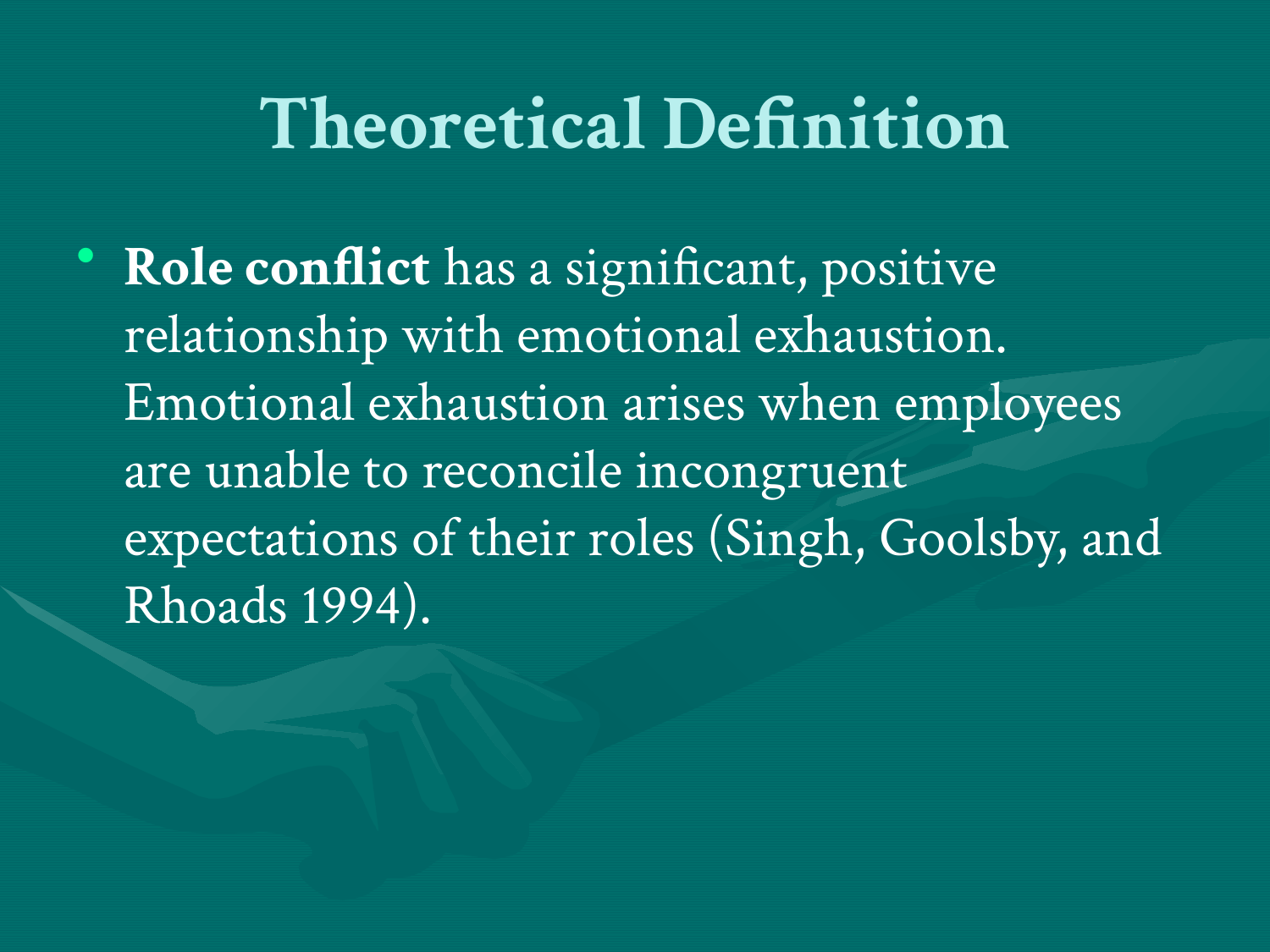

# Theoretical Definition
Role conflict has a significant, positive relationship with emotional exhaustion. Emotional exhaustion arises when employees are unable to reconcile incongruent expectations of their roles (Singh, Goolsby, and Rhoads 1994).